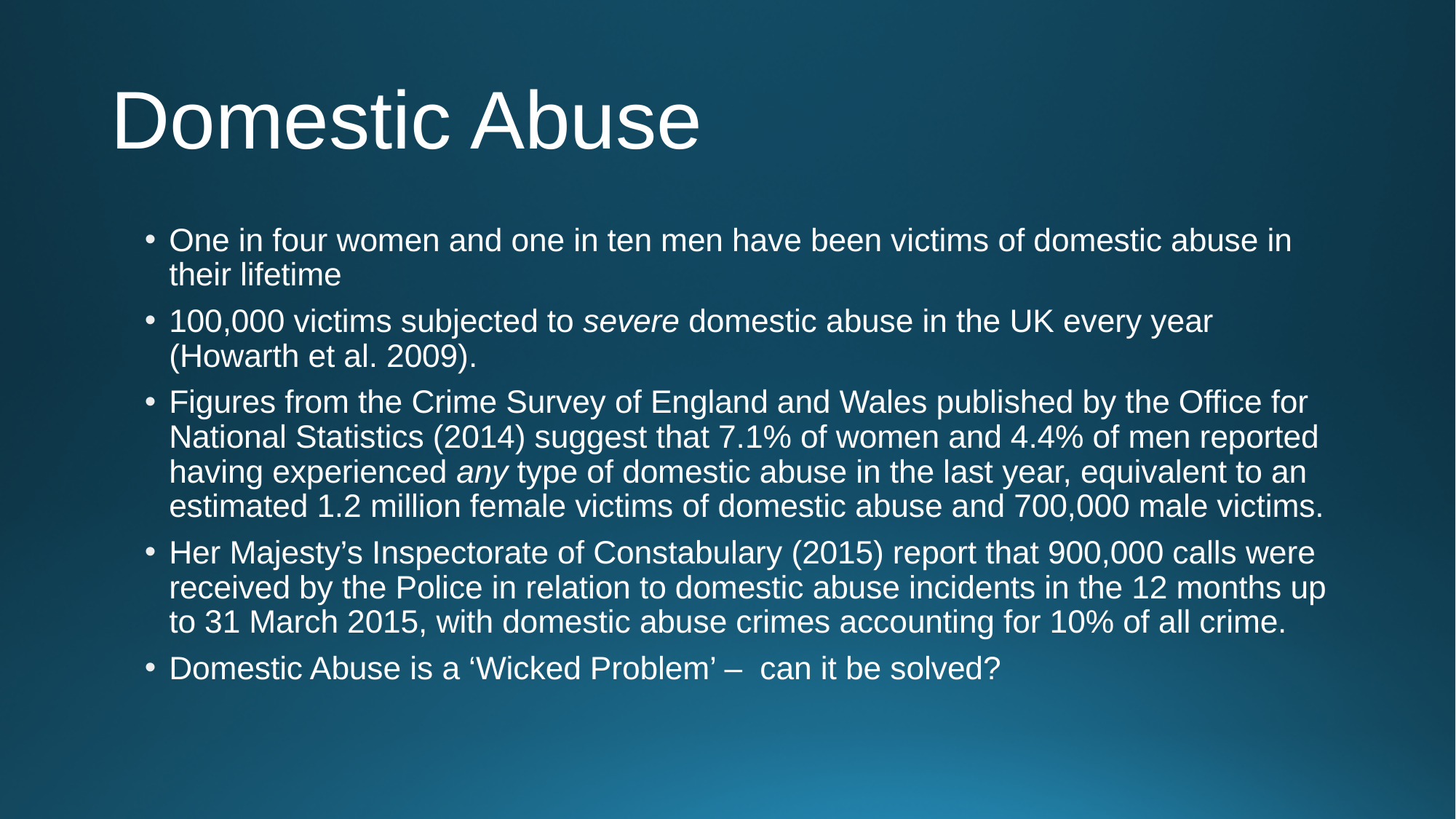

# Domestic Abuse
One in four women and one in ten men have been victims of domestic abuse in their lifetime
100,000 victims subjected to severe domestic abuse in the UK every year (Howarth et al. 2009).
Figures from the Crime Survey of England and Wales published by the Office for National Statistics (2014) suggest that 7.1% of women and 4.4% of men reported having experienced any type of domestic abuse in the last year, equivalent to an estimated 1.2 million female victims of domestic abuse and 700,000 male victims.
Her Majesty’s Inspectorate of Constabulary (2015) report that 900,000 calls were received by the Police in relation to domestic abuse incidents in the 12 months up to 31 March 2015, with domestic abuse crimes accounting for 10% of all crime.
Domestic Abuse is a ‘Wicked Problem’ –  can it be solved?